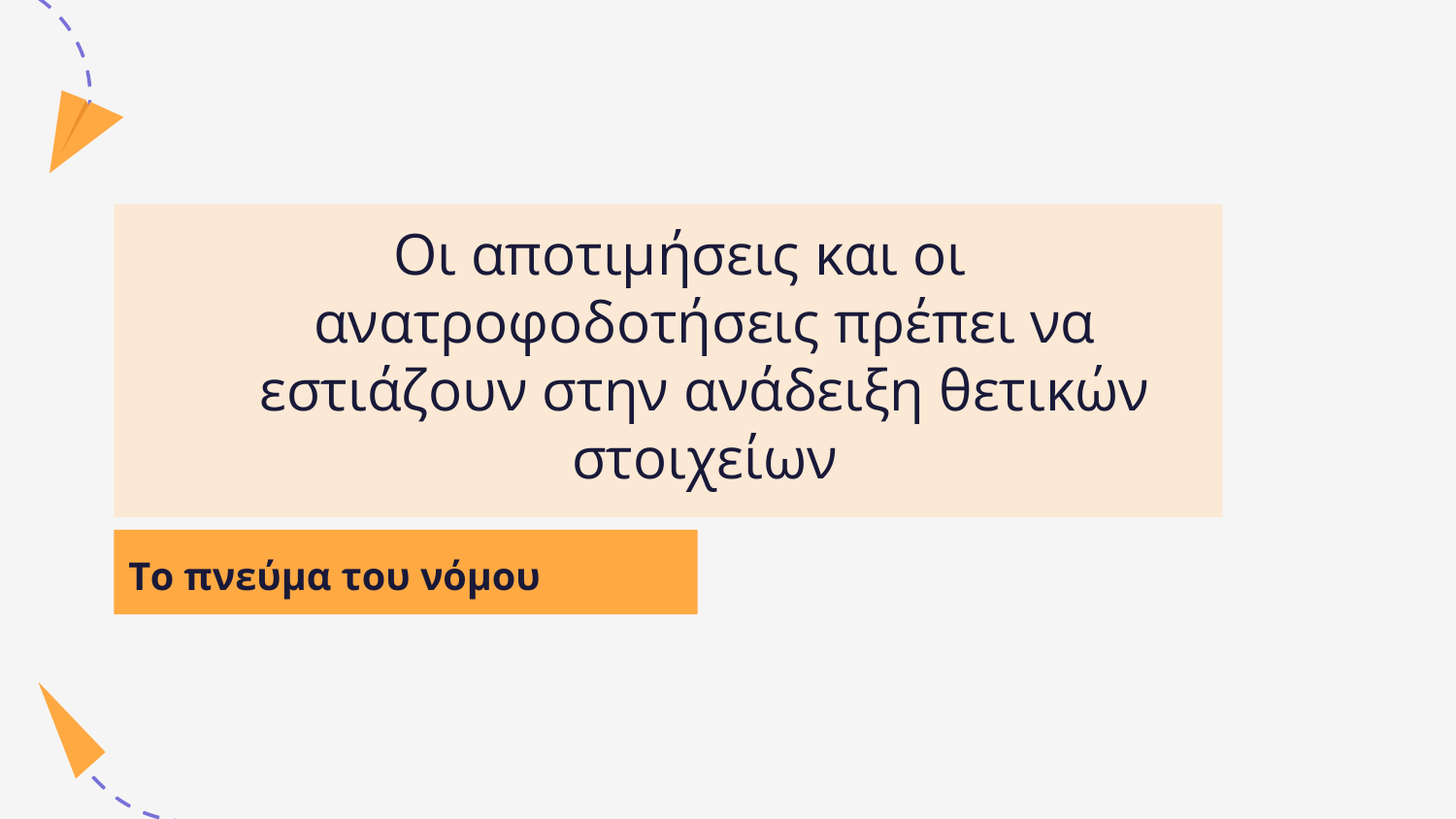

Οι αποτιμήσεις και οι ανατροφοδοτήσεις πρέπει να εστιάζουν στην ανάδειξη θετικών στοιχείων
# Το πνεύμα του νόμου